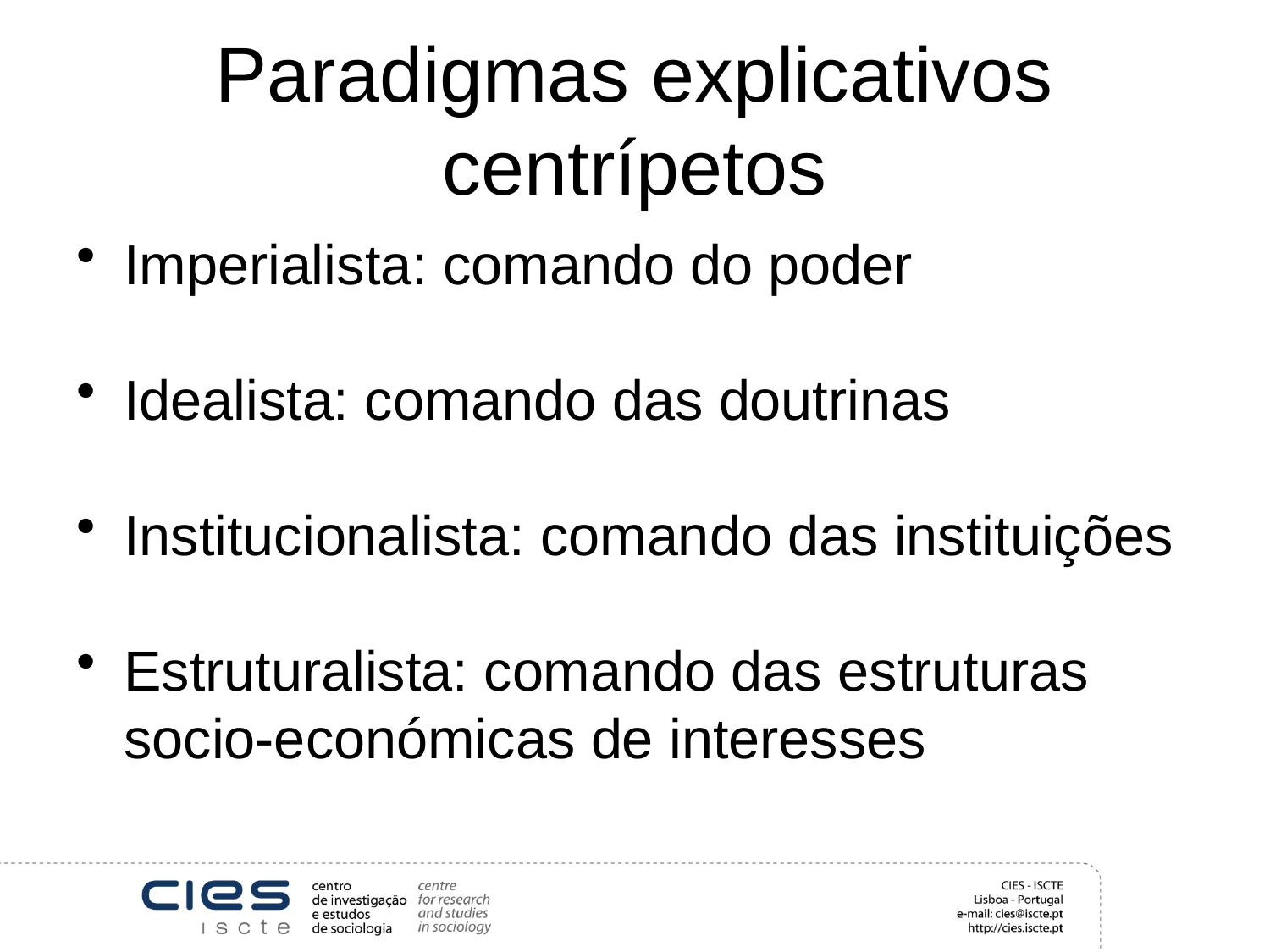

# Paradigmas explicativos centrípetos
Imperialista: comando do poder

Idealista: comando das doutrinas

Institucionalista: comando das instituições

Estruturalista: comando das estruturas socio-económicas de interesses